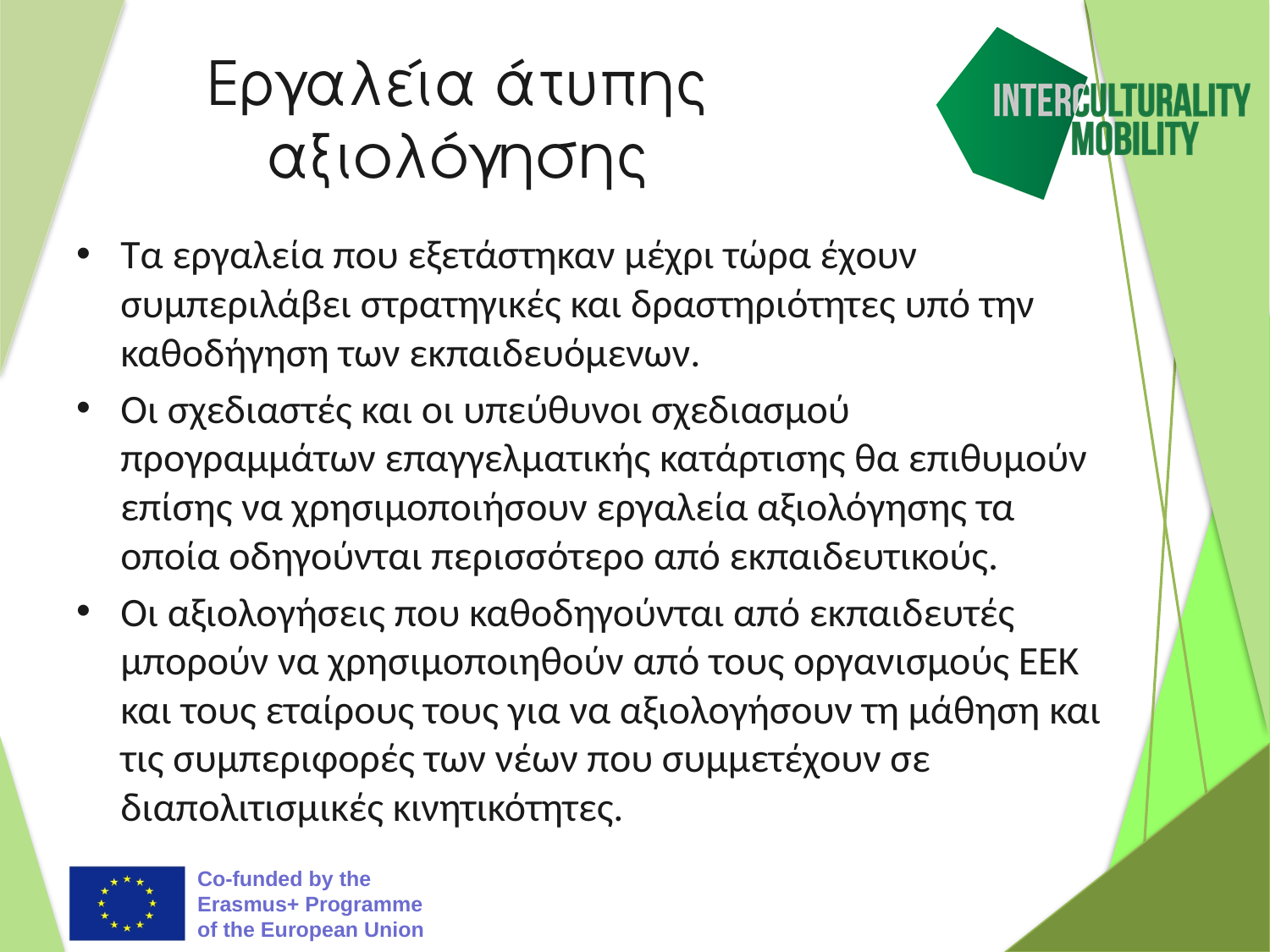

# Εργαλεία άτυπης αξιολόγησης
Τα εργαλεία που εξετάστηκαν μέχρι τώρα έχουν συμπεριλάβει στρατηγικές και δραστηριότητες υπό την καθοδήγηση των εκπαιδευόμενων.
Οι σχεδιαστές και οι υπεύθυνοι σχεδιασμού προγραμμάτων επαγγελματικής κατάρτισης θα επιθυμούν επίσης να χρησιμοποιήσουν εργαλεία αξιολόγησης τα οποία οδηγούνται περισσότερο από εκπαιδευτικούς.
Οι αξιολογήσεις που καθοδηγούνται από εκπαιδευτές μπορούν να χρησιμοποιηθούν από τους οργανισμούς ΕΕΚ και τους εταίρους τους για να αξιολογήσουν τη μάθηση και τις συμπεριφορές των νέων που συμμετέχουν σε διαπολιτισμικές κινητικότητες.